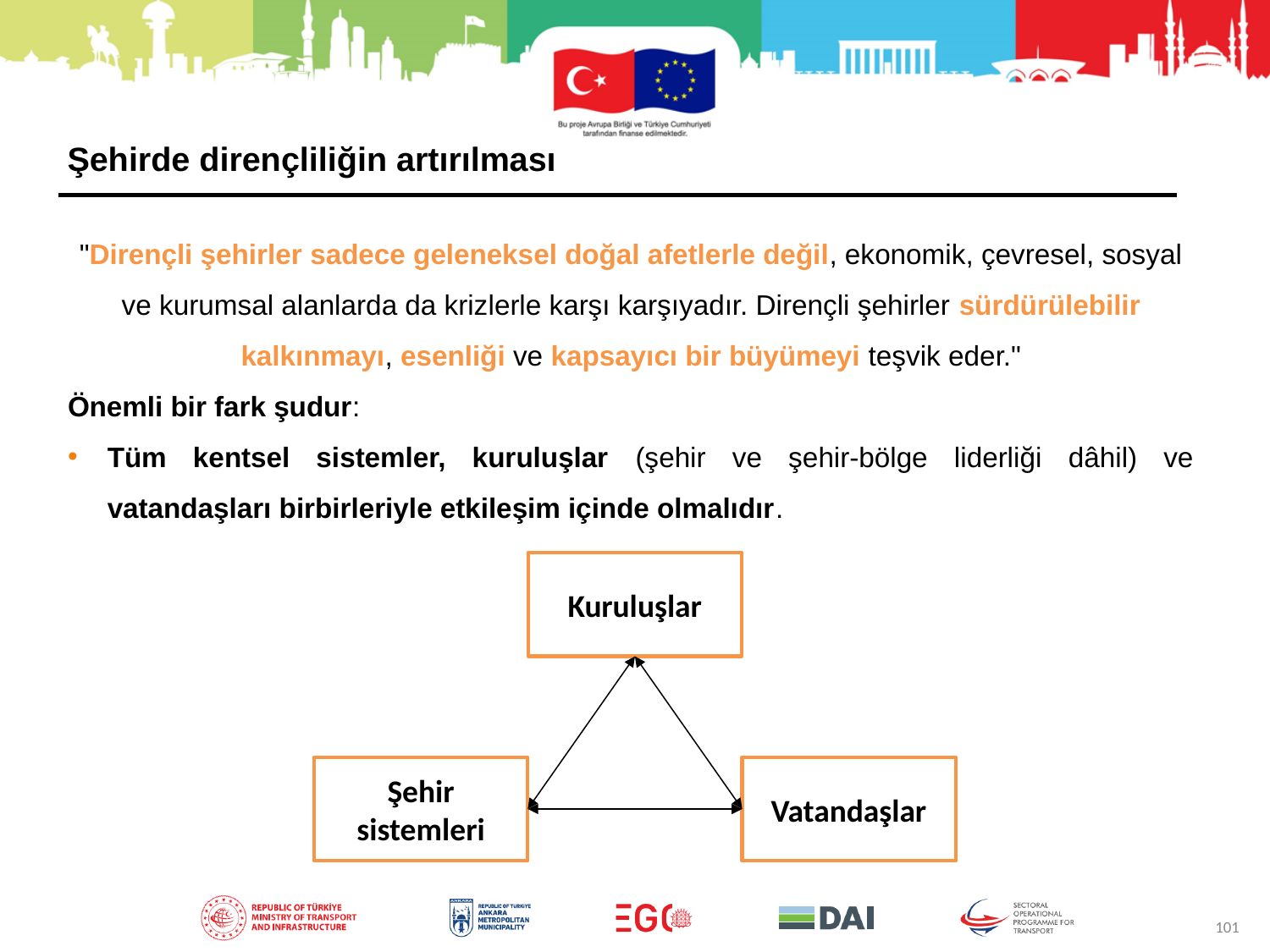

Şehirde dirençliliğin artırılması
"Dirençli şehirler sadece geleneksel doğal afetlerle değil, ekonomik, çevresel, sosyal ve kurumsal alanlarda da krizlerle karşı karşıyadır. Dirençli şehirler sürdürülebilir kalkınmayı, esenliği ve kapsayıcı bir büyümeyi teşvik eder."
Önemli bir fark şudur:
Tüm kentsel sistemler, kuruluşlar (şehir ve şehir-bölge liderliği dâhil) ve vatandaşları birbirleriyle etkileşim içinde olmalıdır.
Kuruluşlar
Şehir sistemleri
Vatandaşlar
101